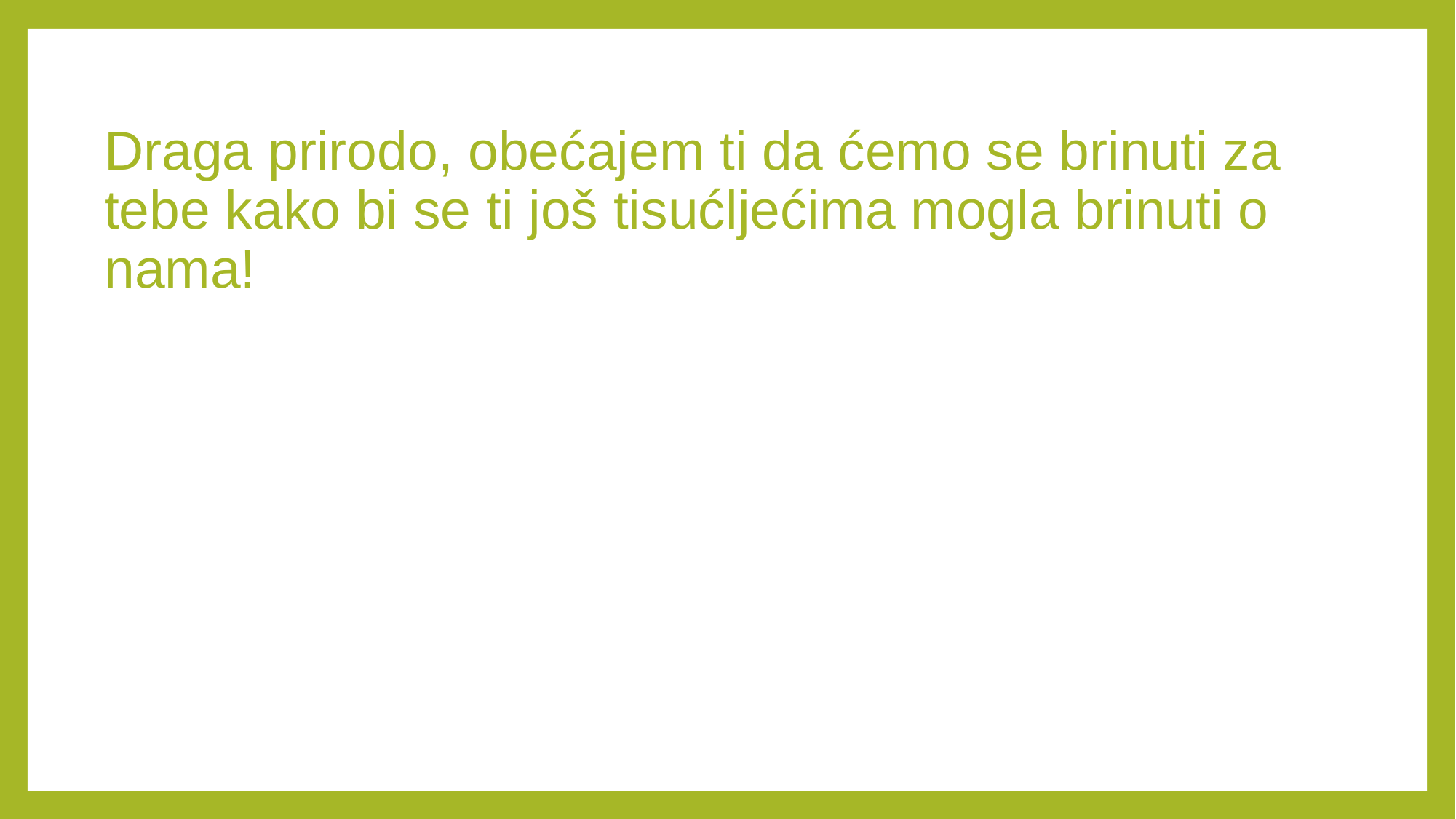

#
Draga prirodo, obećajem ti da ćemo se brinuti za tebe kako bi se ti još tisućljećima mogla brinuti o nama!